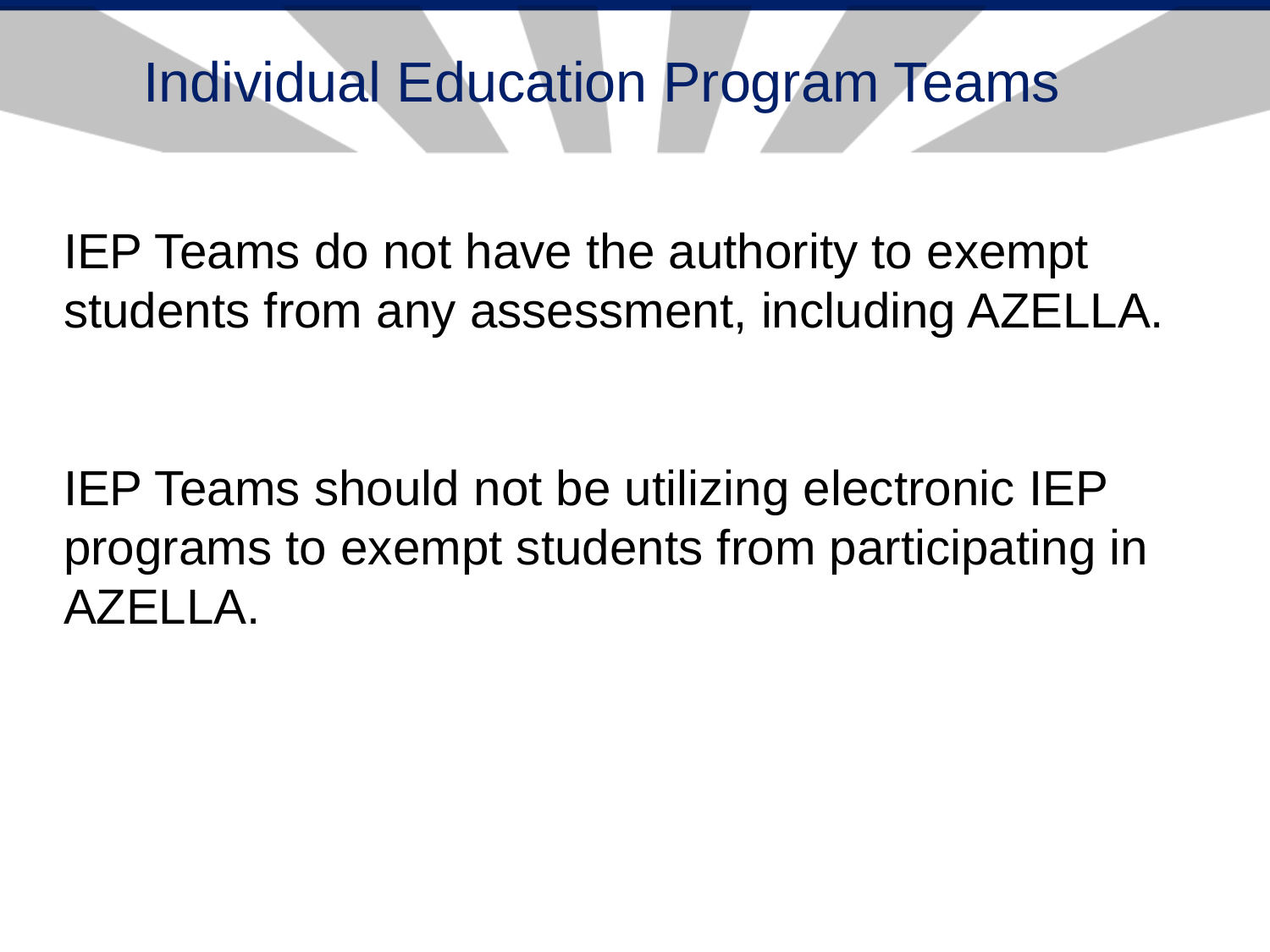

# Individual Education Program Teams
IEP Teams do not have the authority to exempt students from any assessment, including AZELLA.

IEP Teams should not be utilizing electronic IEP programs to exempt students from participating in AZELLA.